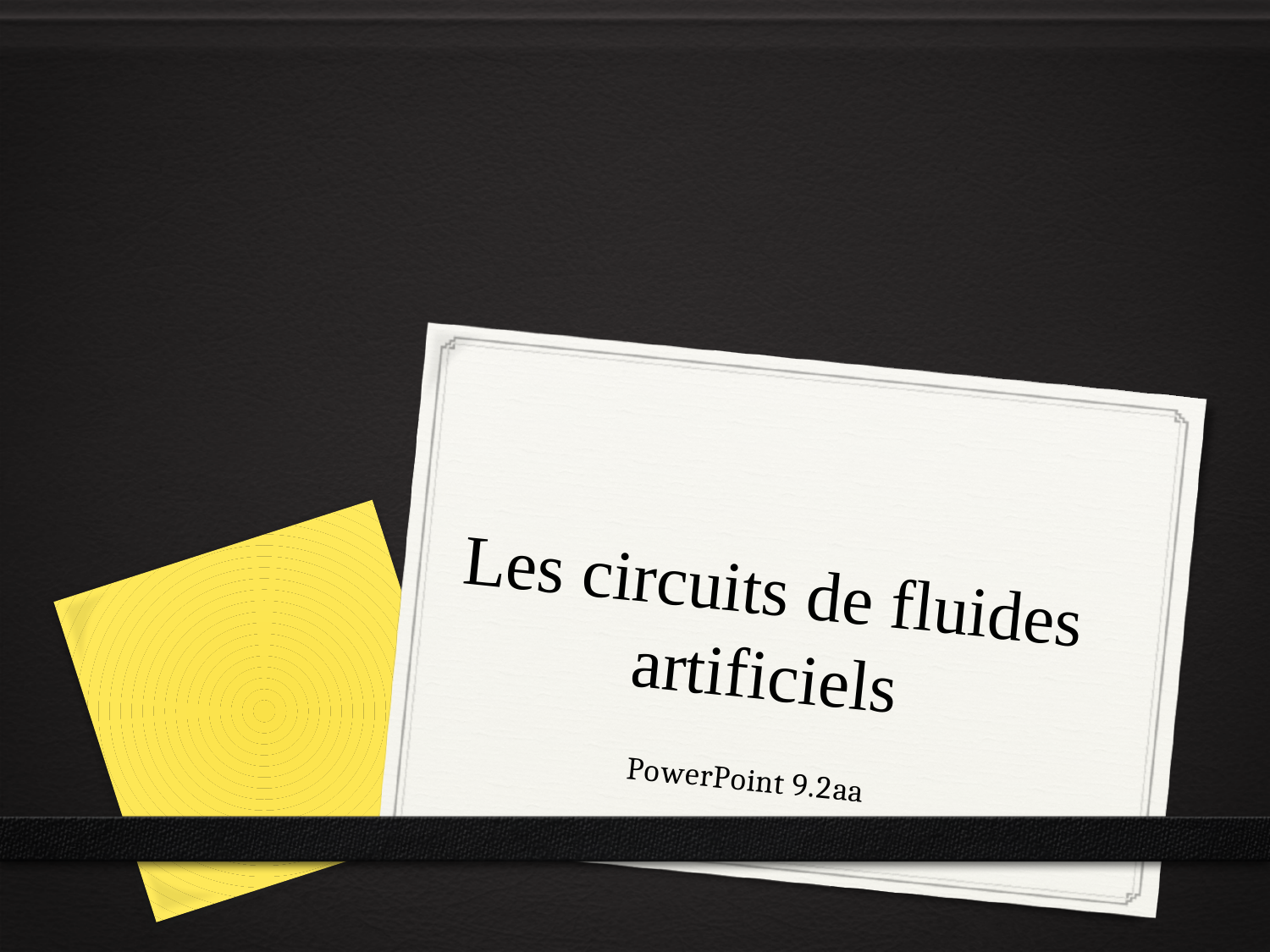

# Les circuits de fluides artificiels
PowerPoint 9.2aa